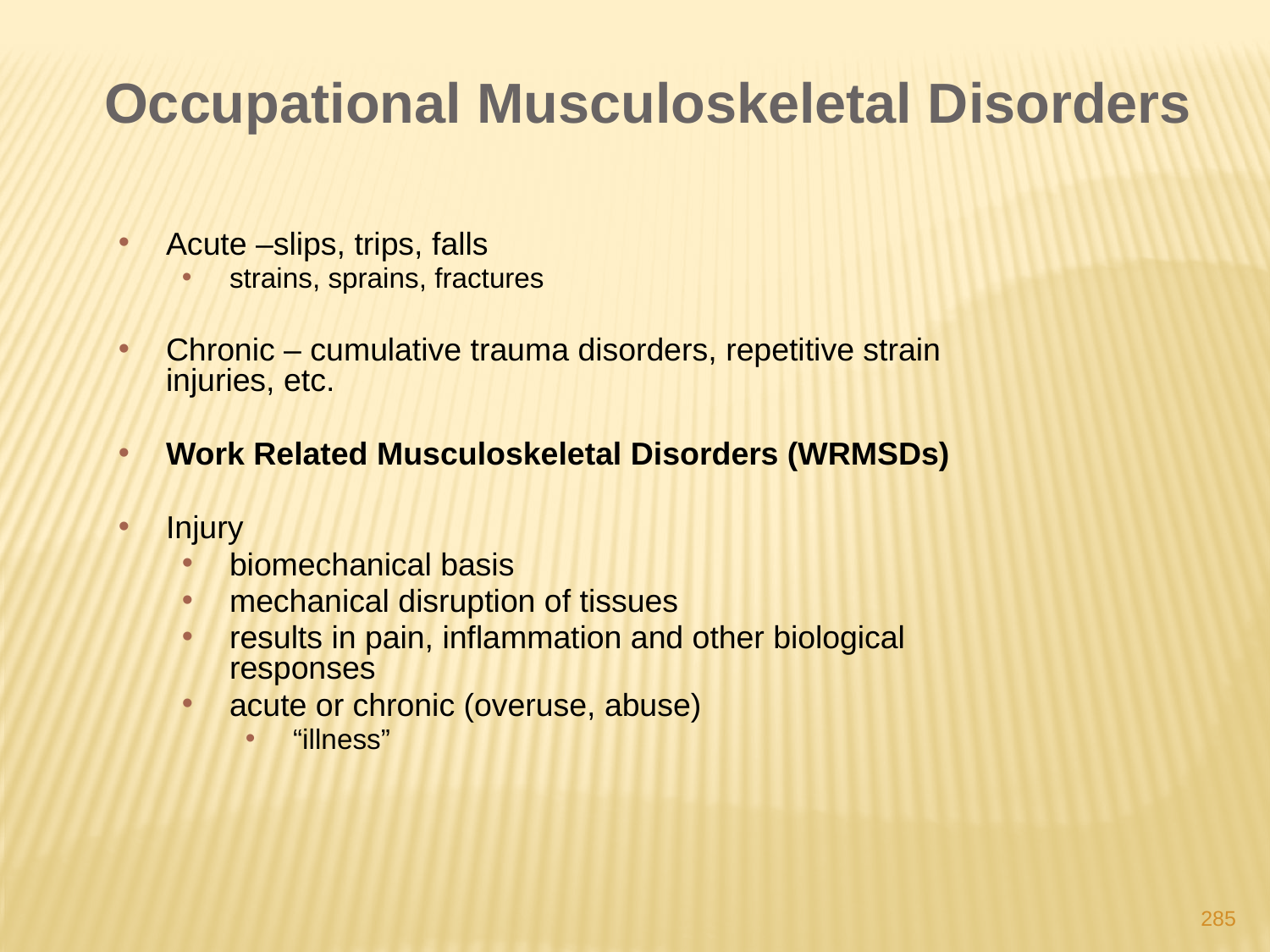

Occupational Musculoskeletal Disorders

Acute –slips, trips, falls
strains, sprains, fractures

Chronic – cumulative trauma disorders, repetitive strain injuries, etc.

Work Related Musculoskeletal Disorders (WRMSDs)

Injury
biomechanical basis
mechanical disruption of tissues
results in pain, inflammation and other biological responses
acute or chronic (overuse, abuse)
“illness”

285